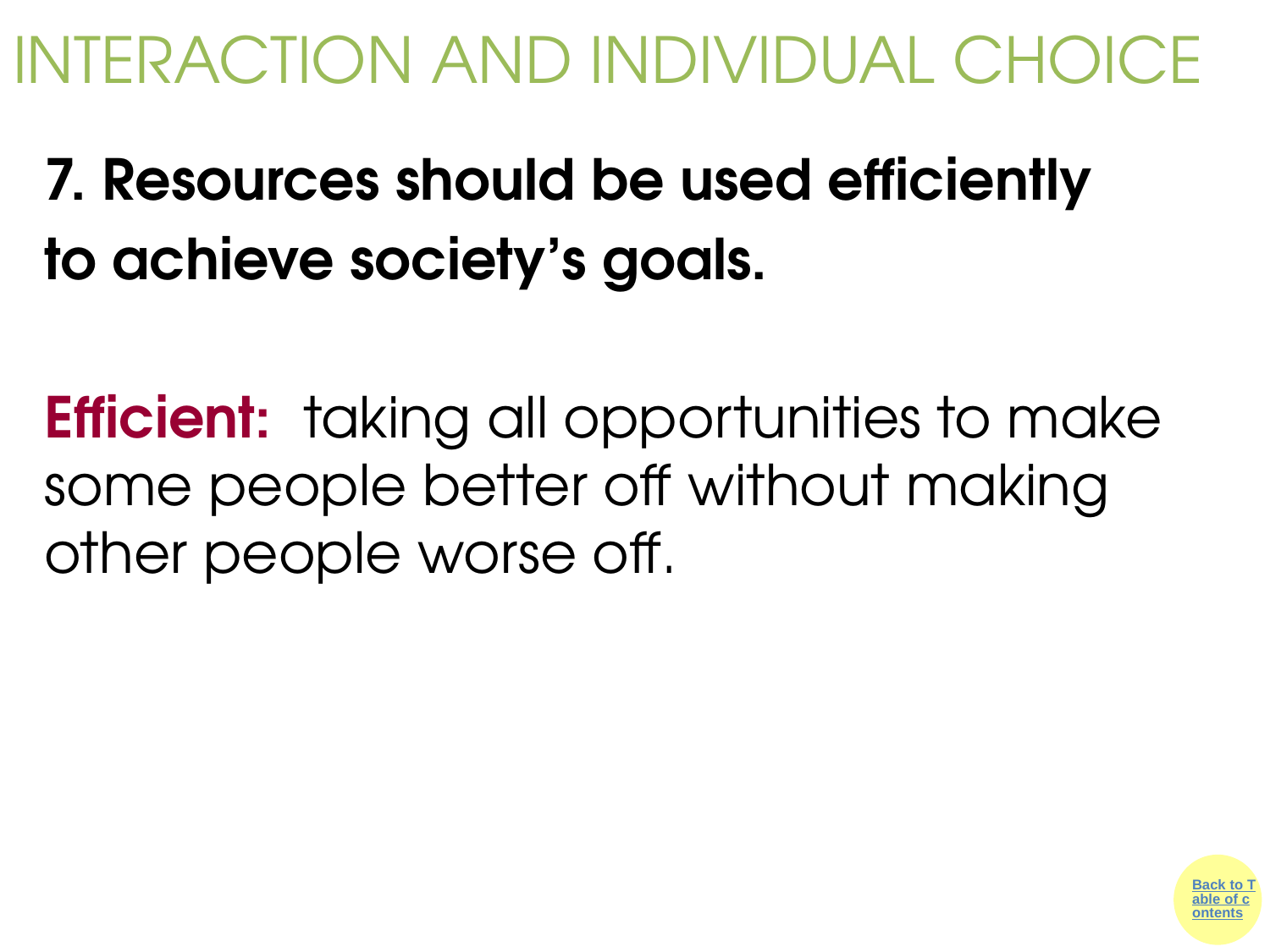

# INTERACTION AND INDIVIDUAL CHOICE
7. Resources should be used efficiently
to achieve society’s goals.

Efficient:  taking all opportunities to make some people better off without making other people worse off.